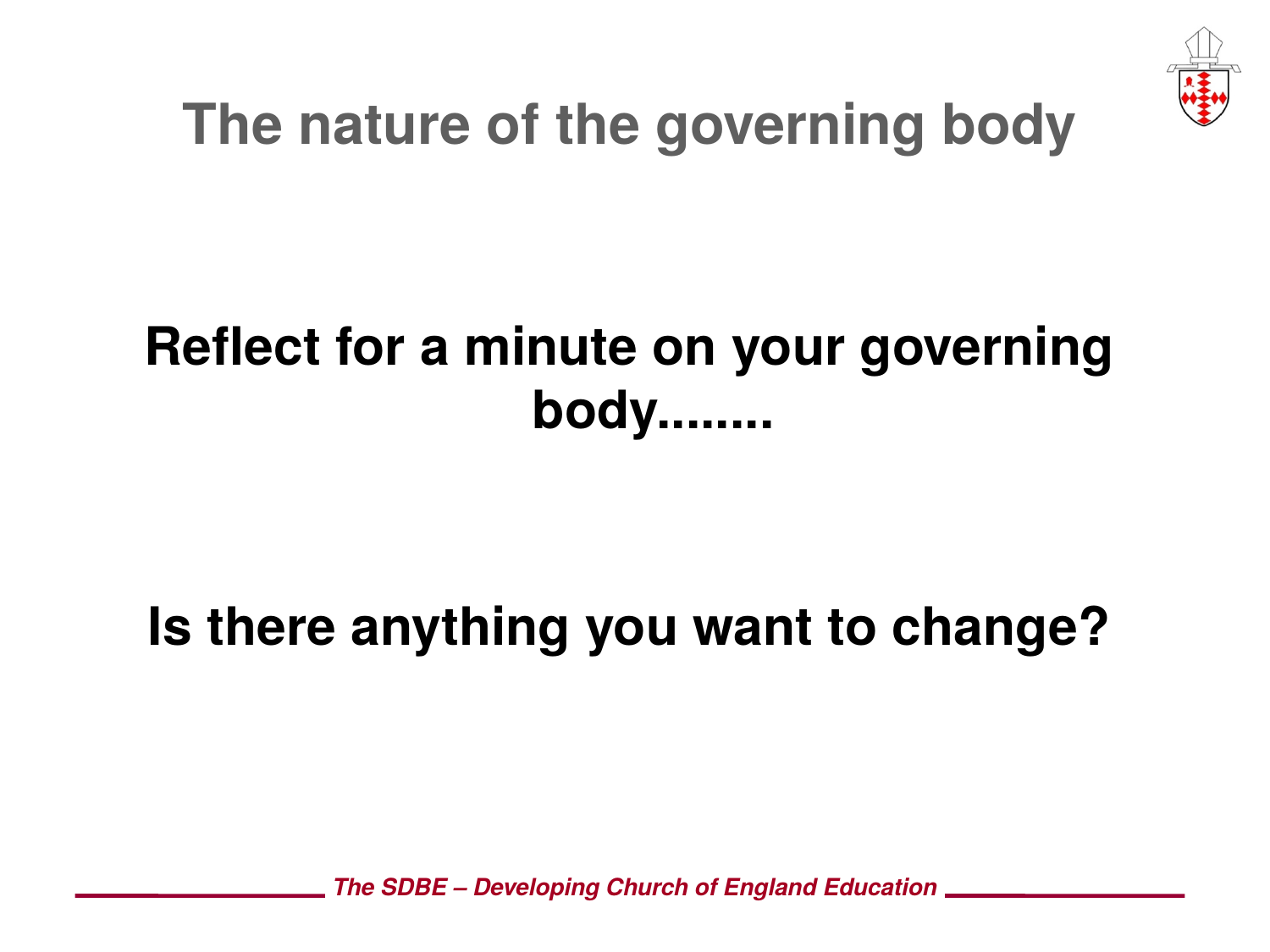

# The nature of the governing body
Reflect for a minute on your governing body........

Is there anything you want to change?
The SDBE – Developing Church of England Education